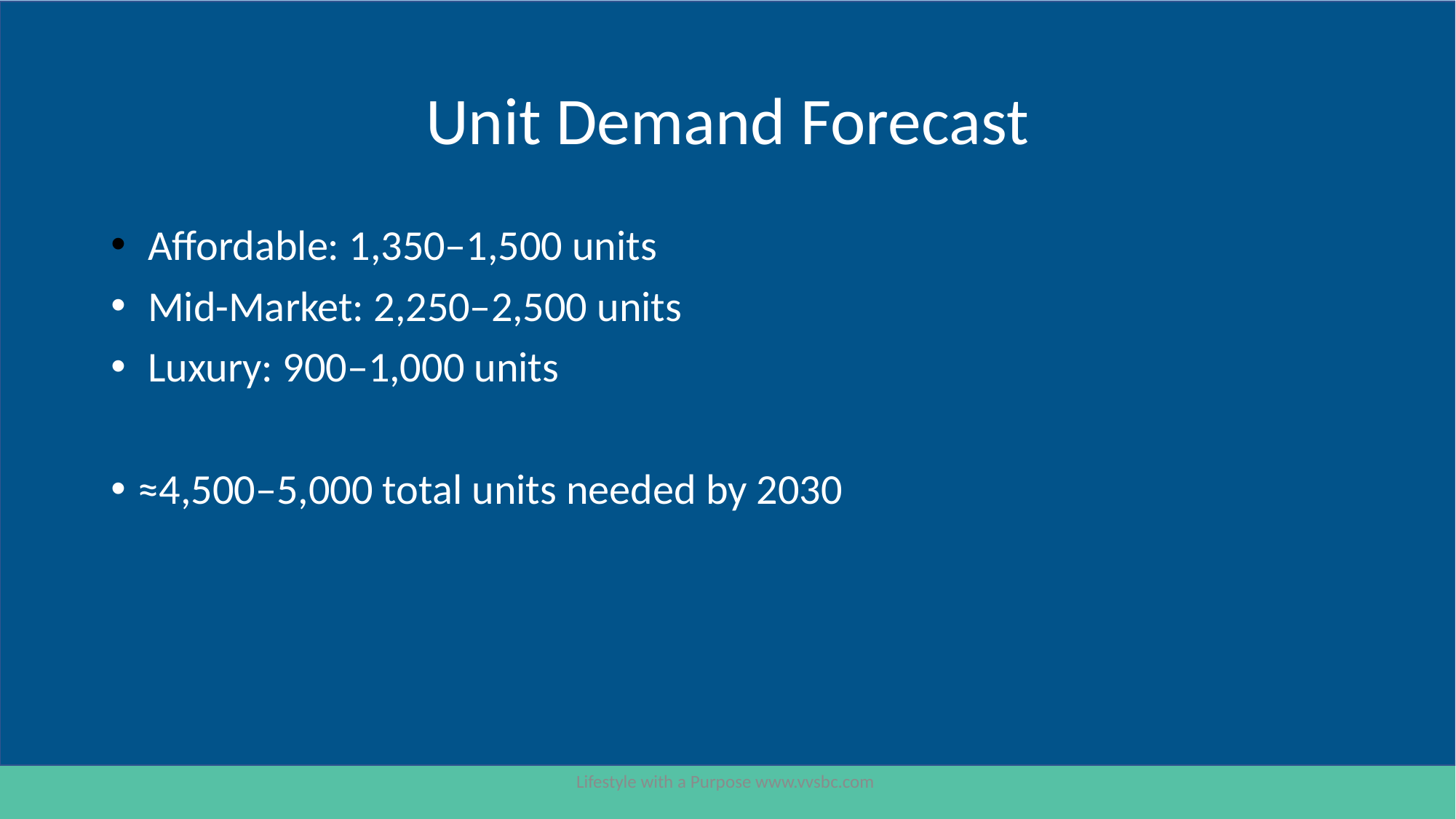

# Unit Demand Forecast
 Affordable: 1,350–1,500 units
 Mid-Market: 2,250–2,500 units
 Luxury: 900–1,000 units

≈4,500–5,000 total units needed by 2030
Lifestyle with a Purpose www.vvsbc.com